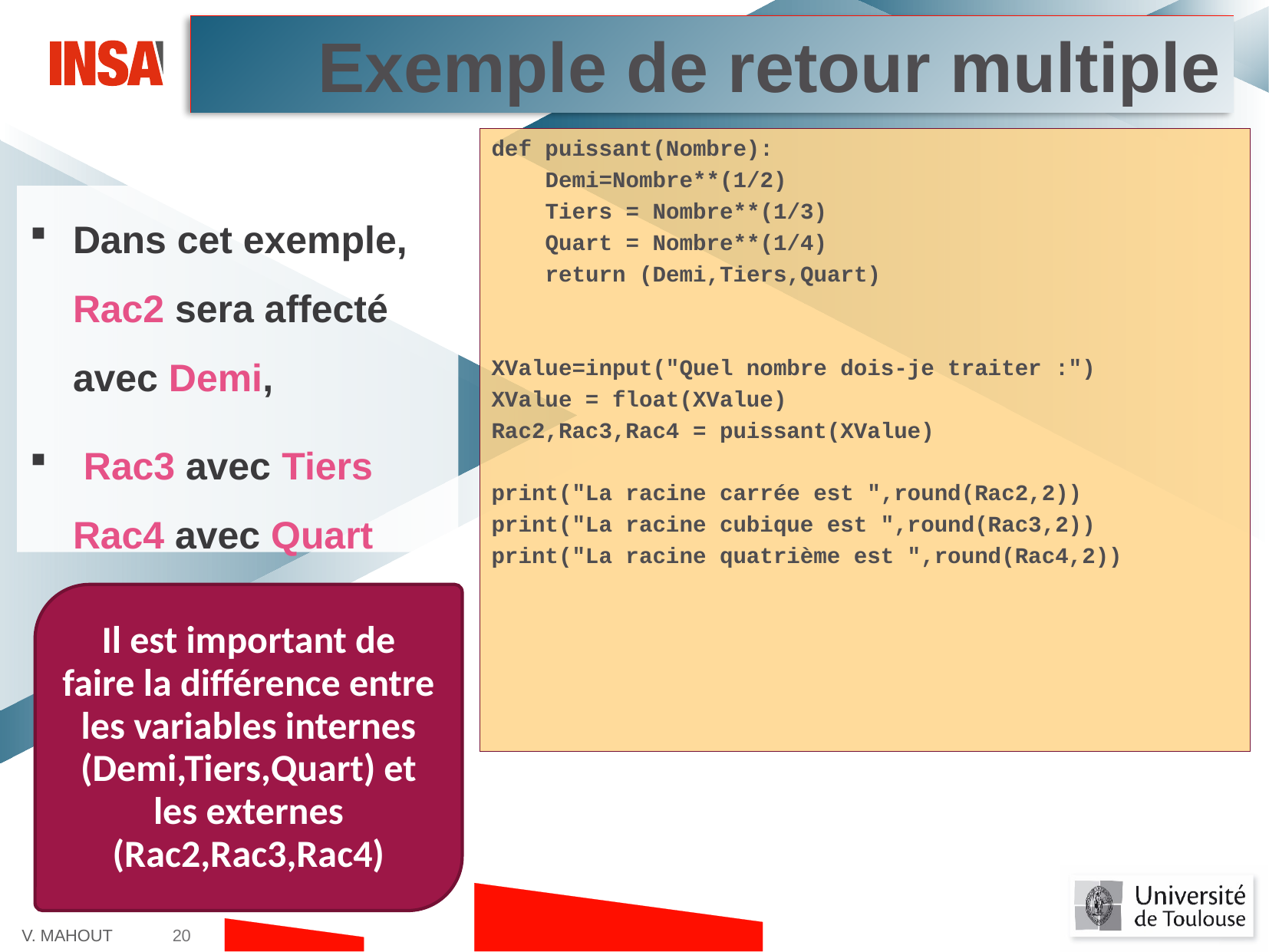

Exemple de retour multiple
def puissant(Nombre):
    Demi=Nombre**(1/2)
    Tiers = Nombre**(1/3)
    Quart = Nombre**(1/4)
    return (Demi,Tiers,Quart)

XValue=input("Quel nombre dois-je traiter :")
XValue = float(XValue)
Rac2,Rac3,Rac4 = puissant(XValue)

print("La racine carrée est ",round(Rac2,2))
print("La racine cubique est ",round(Rac3,2))
print("La racine quatrième est ",round(Rac4,2))
Dans cet exemple, Rac2 sera affecté avec Demi,
 Rac3 avec Tiers  Rac4 avec Quart

Il est important de faire la différence entre les variables internes (Demi,Tiers,Quart) et les externes (Rac2,Rac3,Rac4)